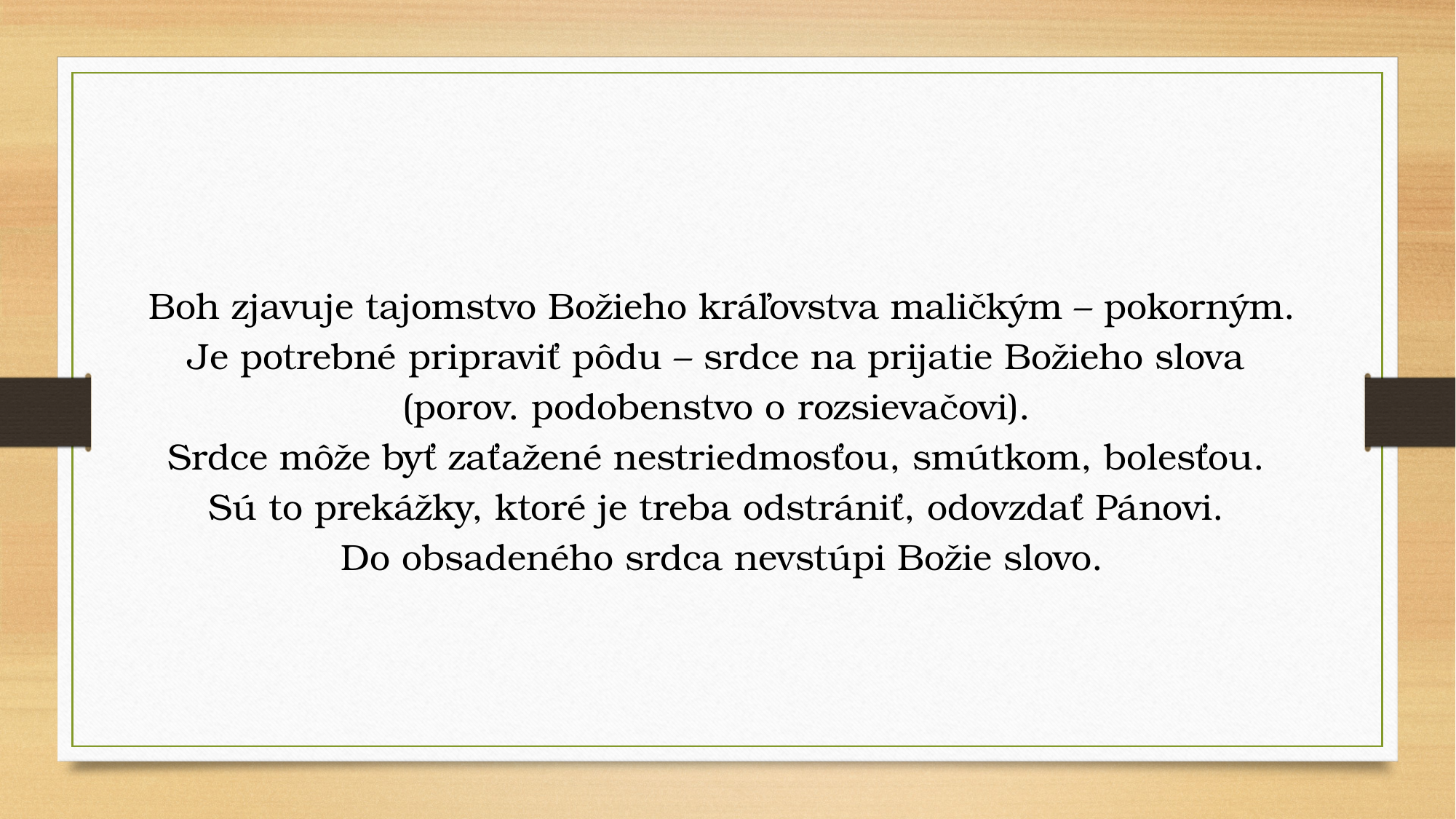

Boh zjavuje tajomstvo Božieho kráľovstva maličkým – pokorným.
Je potrebné pripraviť pôdu – srdce na prijatie Božieho slova
(porov. podobenstvo o rozsievačovi).
Srdce môže byť zaťažené nestriedmosťou, smútkom, bolesťou.
Sú to prekážky, ktoré je treba odstrániť, odovzdať Pánovi.
Do obsadeného srdca nevstúpi Božie slovo.